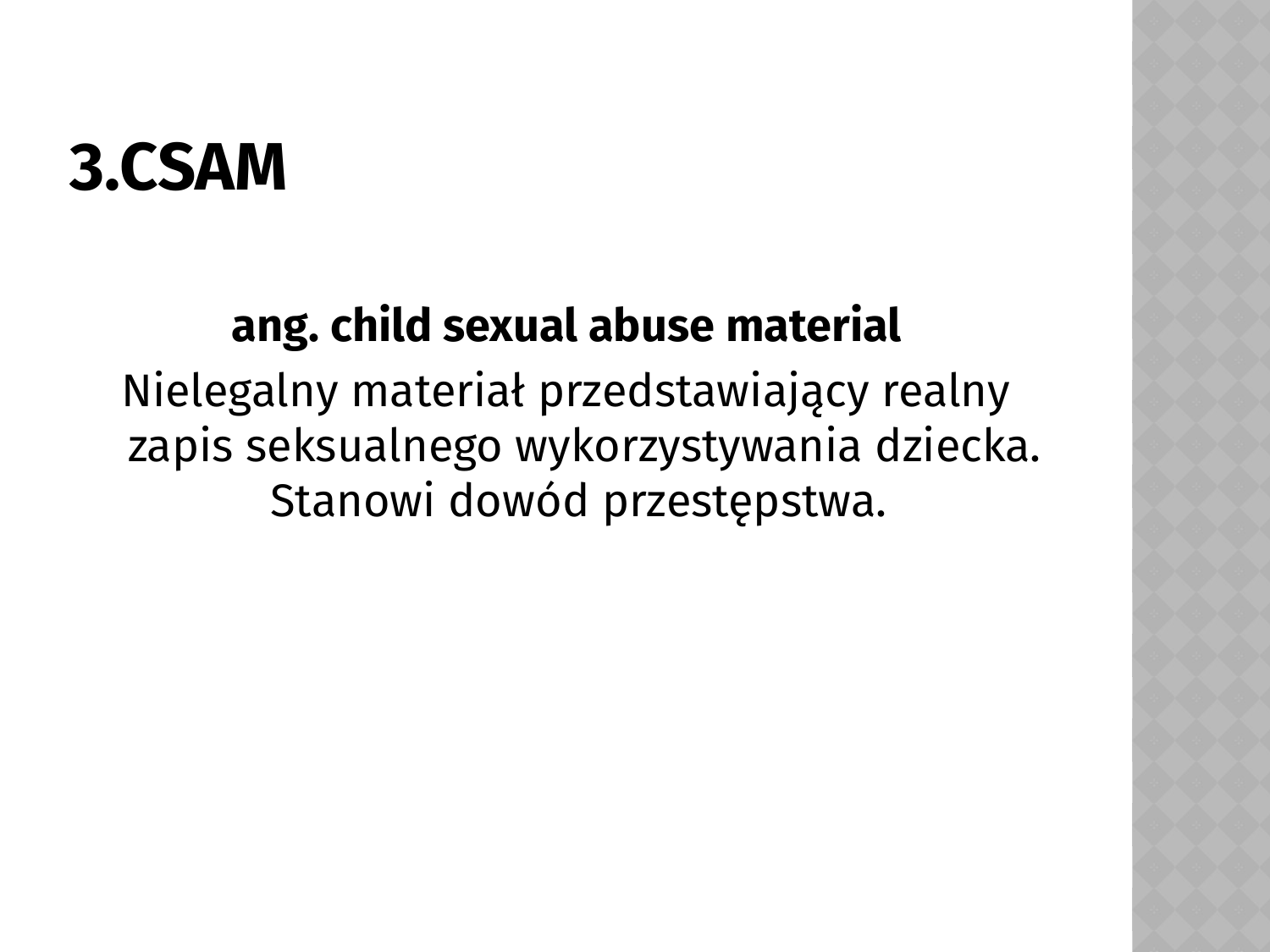

# 3.CSAM

 ang. child sexual abuse material
Nielegalny materiał przedstawiający realny zapis seksualnego wykorzystywania dziecka. Stanowi dowód przestępstwa.